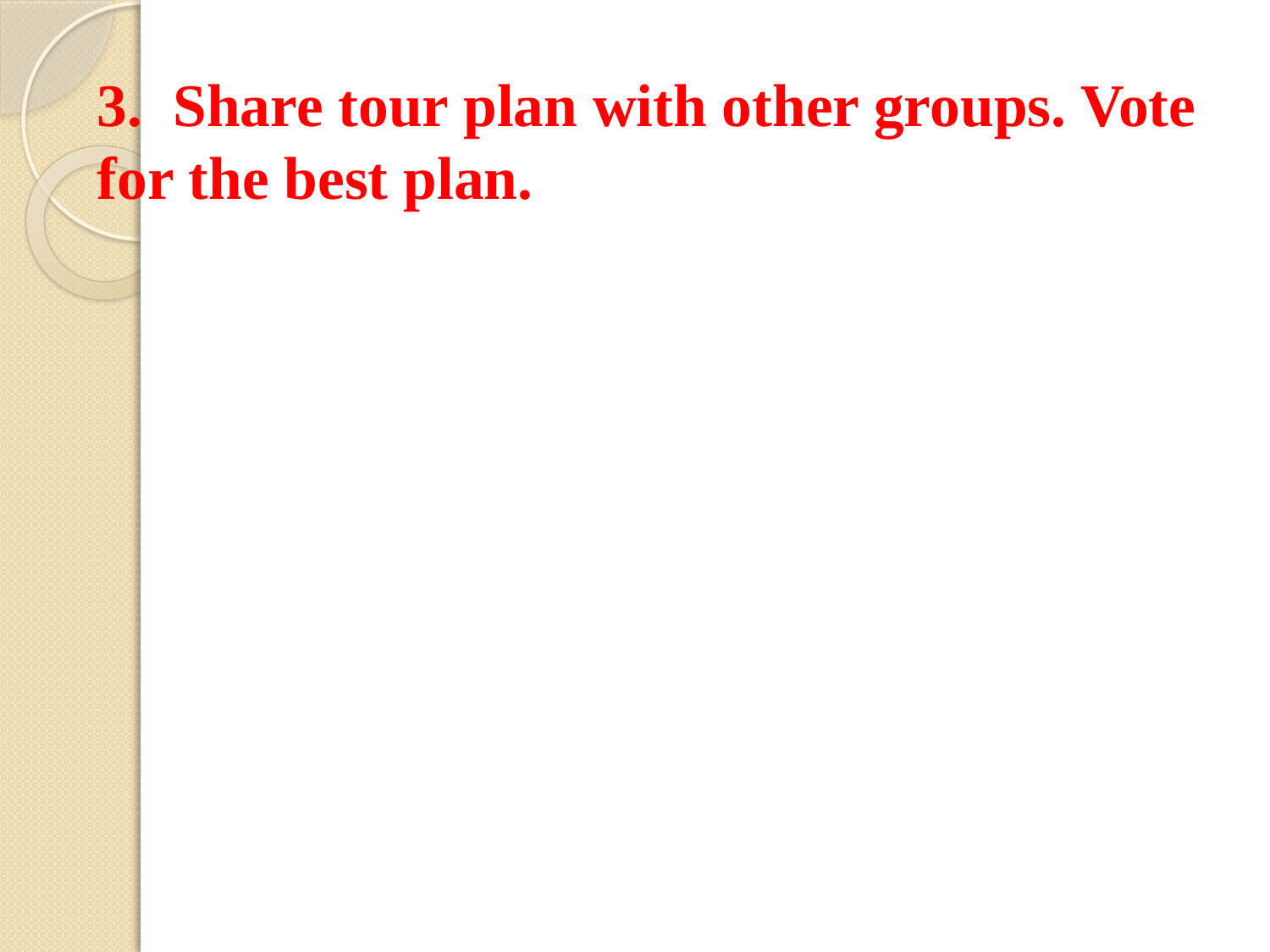

3.  Share tour plan with other groups. Vote for the best plan.